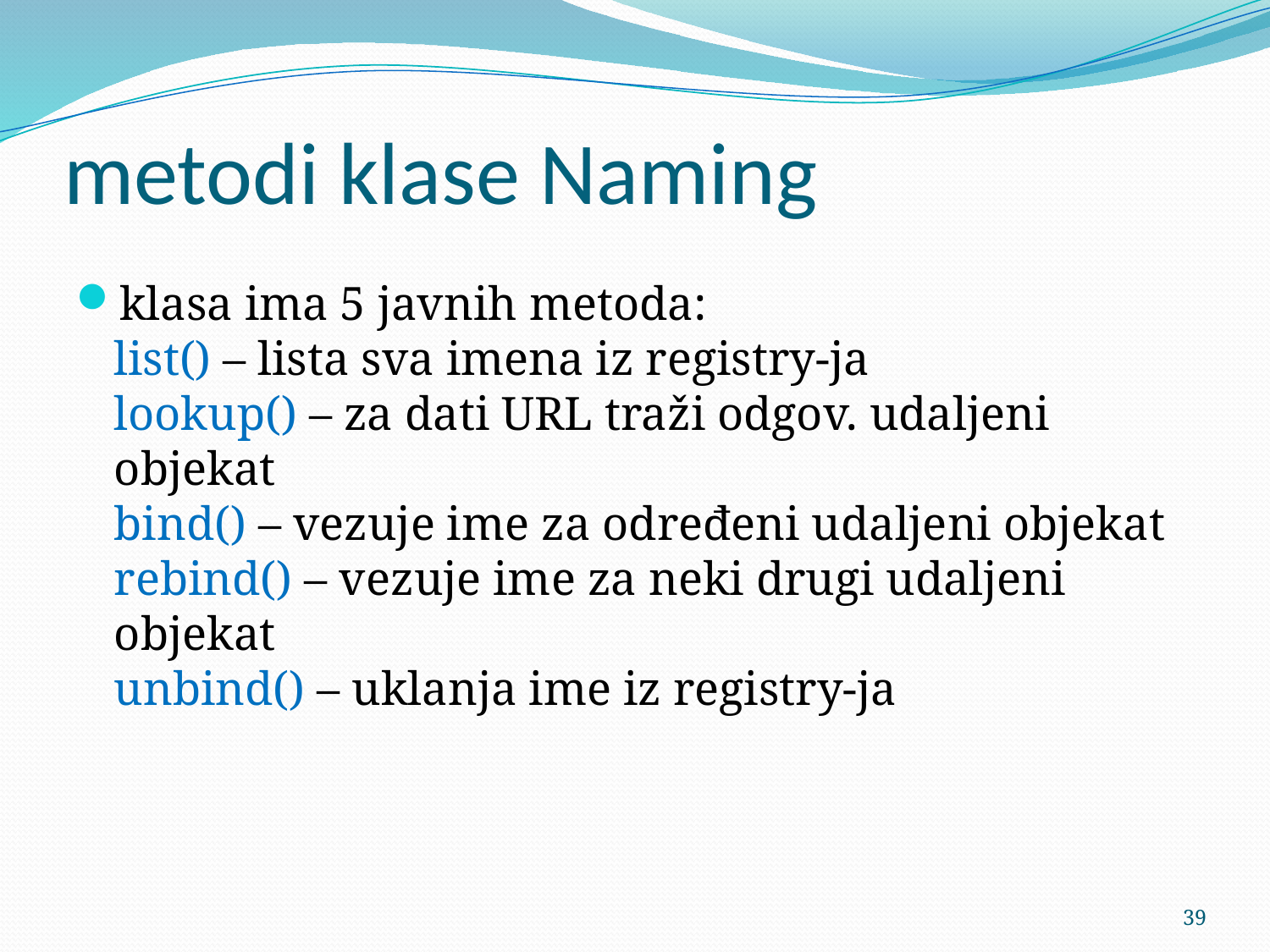

# metodi klase Naming
klasa ima 5 javnih metoda:
list() – lista sva imena iz registry-ja
lookup() – za dati URL traži odgov. udaljeni objekat
bind() – vezuje ime za određeni udaljeni objekat
rebind() – vezuje ime za neki drugi udaljeni objekat
unbind() – uklanja ime iz registry-ja
39